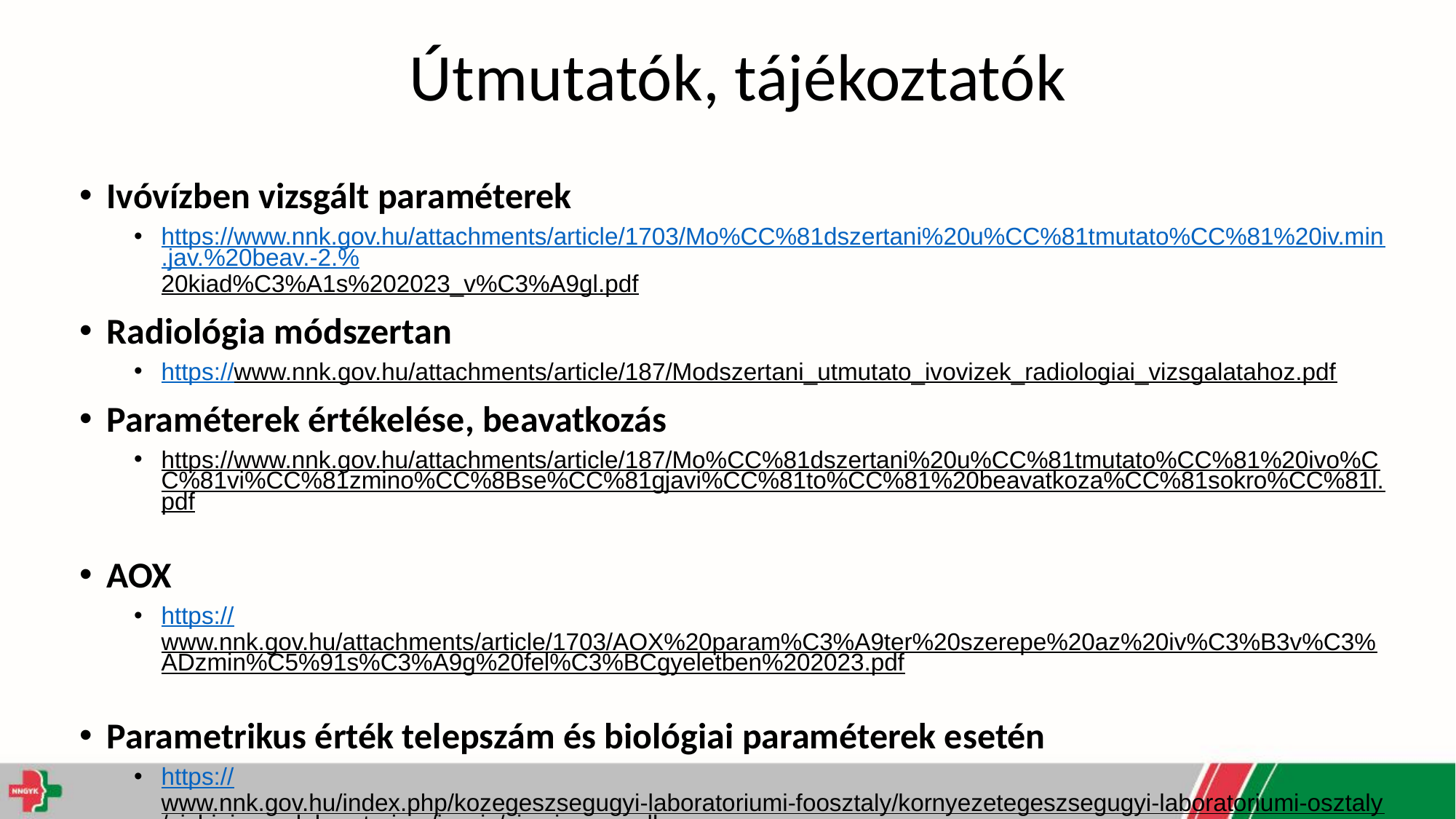

# Útmutatók, tájékoztatók
Ivóvízben vizsgált paraméterek
https://www.nnk.gov.hu/attachments/article/1703/Mo%CC%81dszertani%20u%CC%81tmutato%CC%81%20iv.min.jav.%20beav.-2.%20kiad%C3%A1s%202023_v%C3%A9gl.pdf
Radiológia módszertan
https://www.nnk.gov.hu/attachments/article/187/Modszertani_utmutato_ivovizek_radiologiai_vizsgalatahoz.pdf
Paraméterek értékelése, beavatkozás
https://www.nnk.gov.hu/attachments/article/187/Mo%CC%81dszertani%20u%CC%81tmutato%CC%81%20ivo%CC%81vi%CC%81zmino%CC%8Bse%CC%81gjavi%CC%81to%CC%81%20beavatkoza%CC%81sokro%CC%81l.pdf
AOX
https://www.nnk.gov.hu/attachments/article/1703/AOX%20param%C3%A9ter%20szerepe%20az%20iv%C3%B3v%C3%ADzmin%C5%91s%C3%A9g%20fel%C3%BCgyeletben%202023.pdf
Parametrikus érték telepszám és biológiai paraméterek esetén
https://www.nnk.gov.hu/index.php/kozegeszsegugyi-laboratoriumi-foosztaly/kornyezetegeszsegugyi-laboratoriumi-osztaly/vizhigienes-laboratorium/ivoviz/vizminoseg-ellenorzese